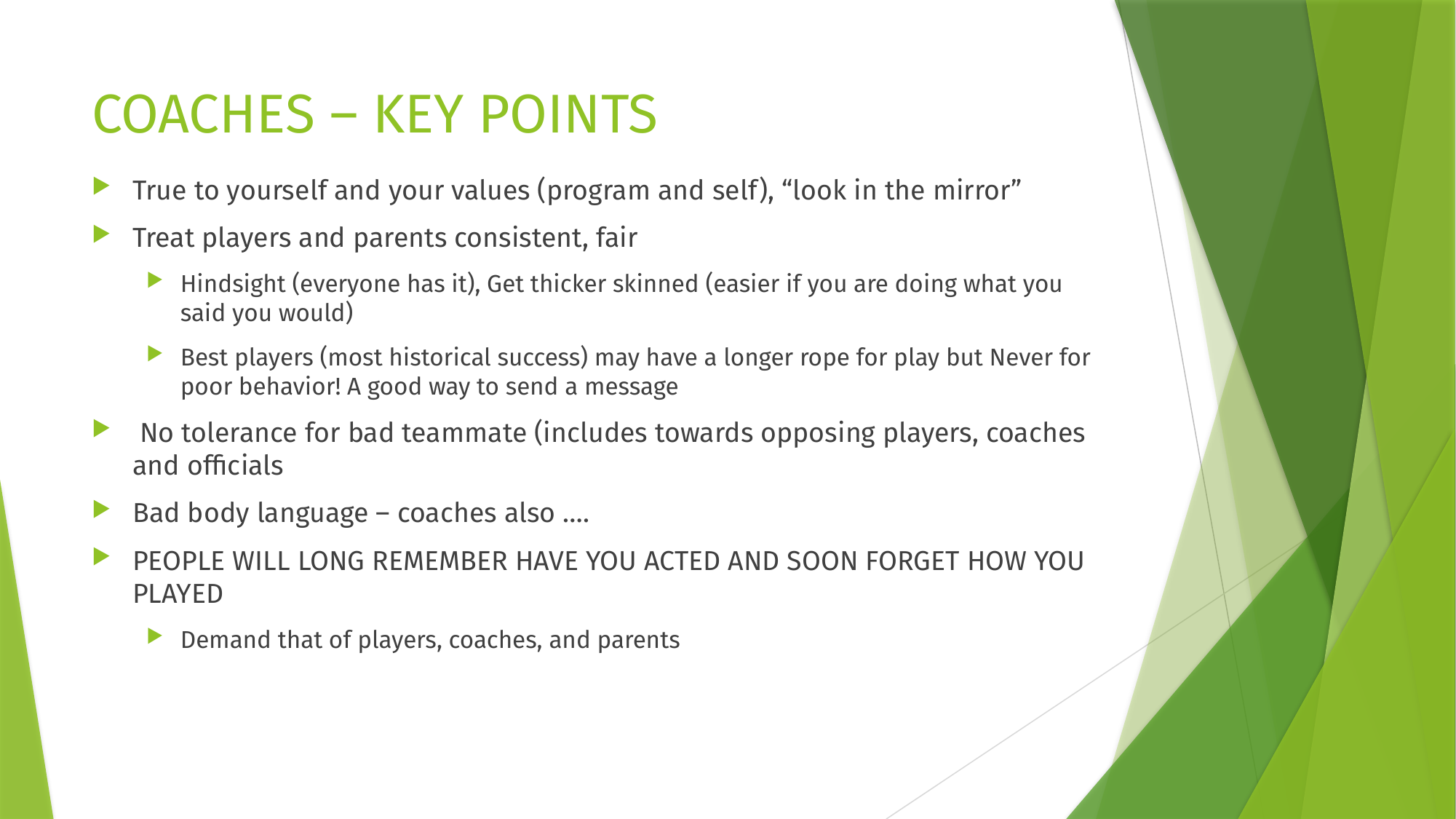

# COACHES – KEY POINTS
True to yourself and your values (program and self), “look in the mirror”
Treat players and parents consistent, fair
Hindsight (everyone has it), Get thicker skinned (easier if you are doing what you said you would)
Best players (most historical success) may have a longer rope for play but Never for poor behavior! A good way to send a message
 No tolerance for bad teammate (includes towards opposing players, coaches and officials
Bad body language – coaches also ….
PEOPLE WILL LONG REMEMBER HAVE YOU ACTED AND SOON FORGET HOW YOU PLAYED
Demand that of players, coaches, and parents